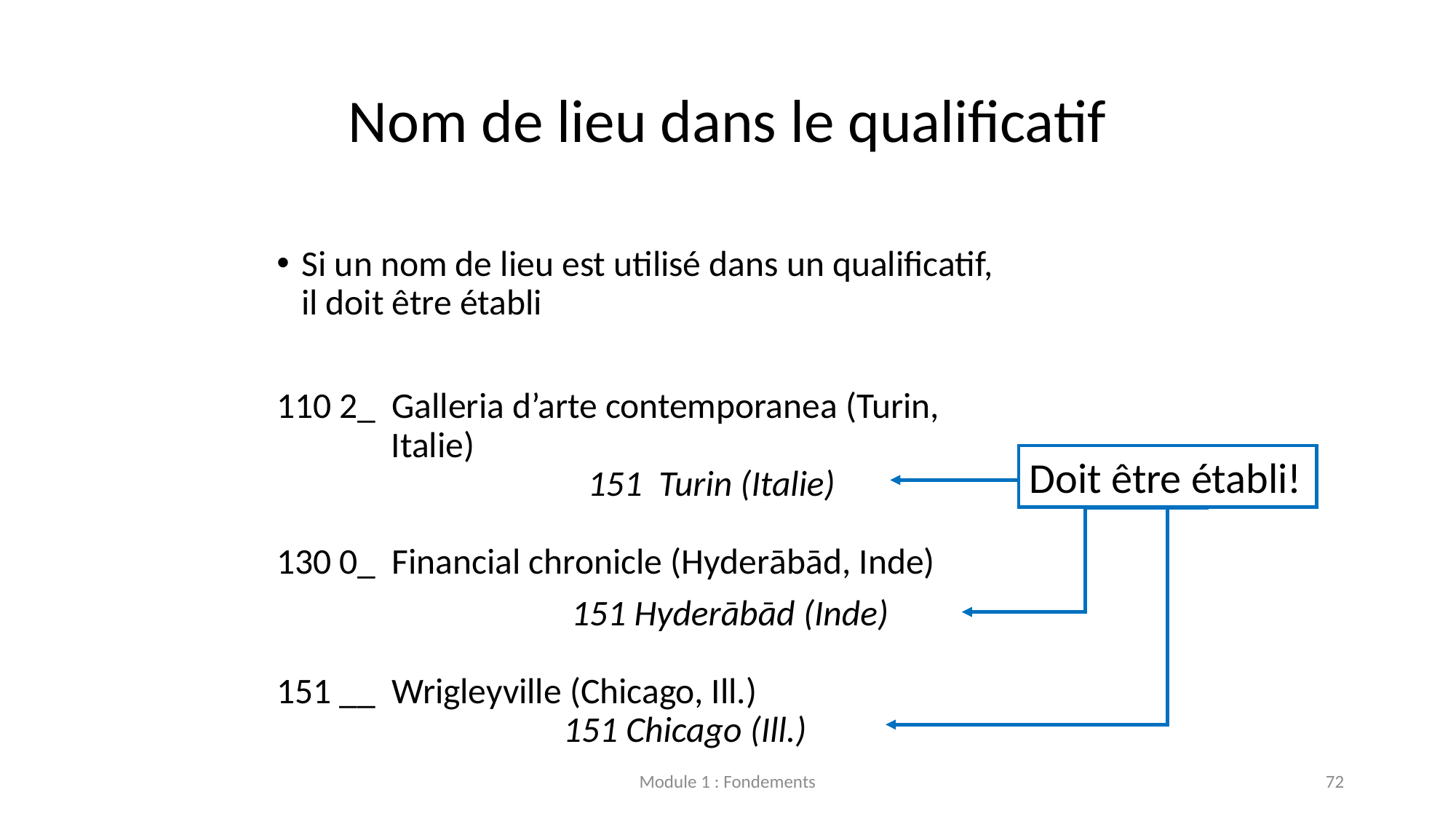

# Nom de lieu dans le qualificatif
Si un nom de lieu est utilisé dans un qualificatif,
   il doit être établi

110 2_  Galleria d’arte contemporanea (Turin,
              Italie)
                                      151  Turin (Italie)

130 0_  Financial chronicle (Hyderābād, Inde)
                                    151 Hyderābād (Inde)

151 __  Wrigleyville (Chicago, Ill.)
                                   151 Chicago (Ill.)

Doit être établi!
Module 1 : Fondements
72